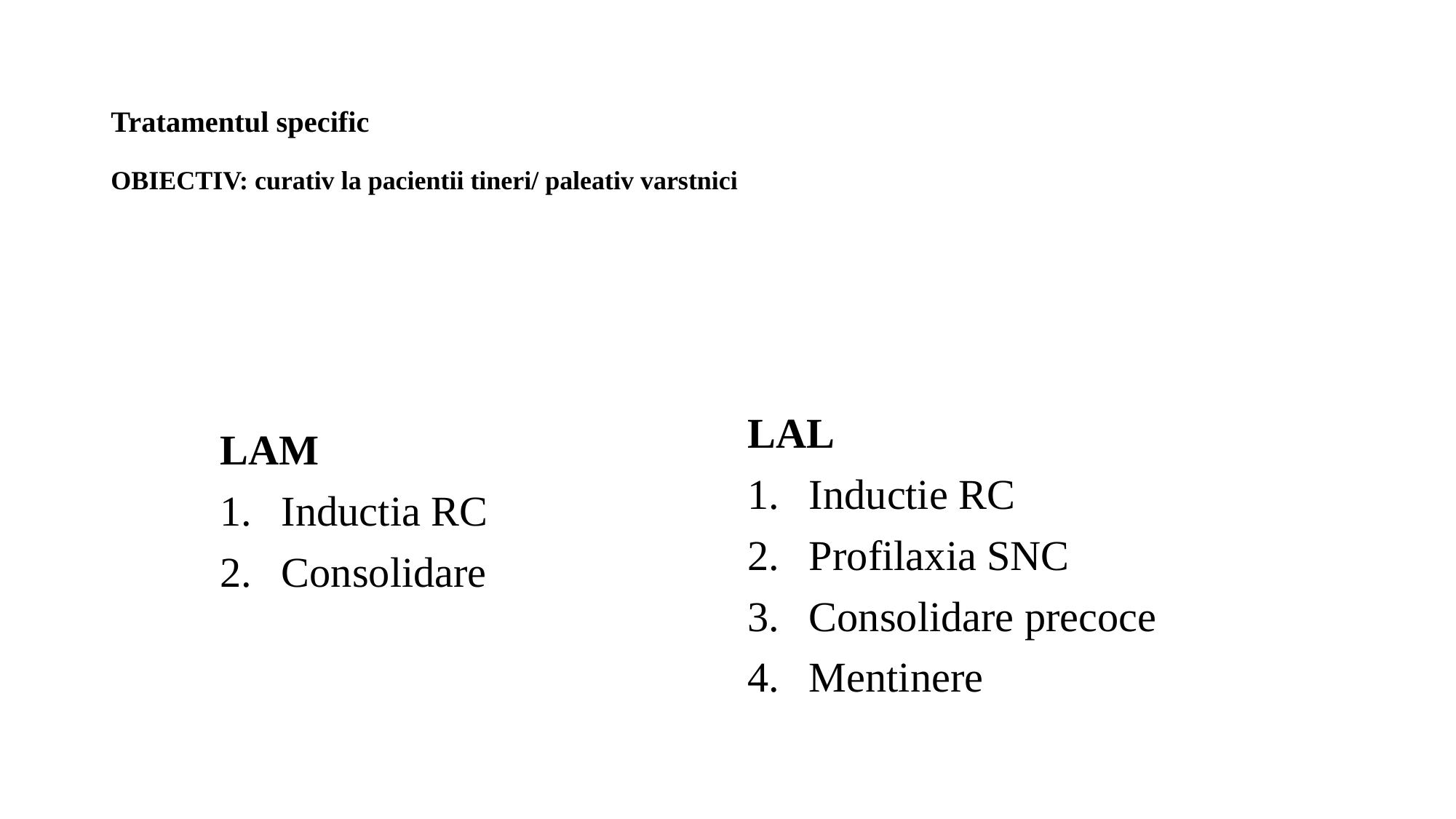

# Tratamentul specific OBIECTIV: curativ la pacientii tineri/ paleativ varstnici

LAL
Inductie RC
Profilaxia SNC
Consolidare precoce
Mentinere

LAM
Inductia RC
Consolidare